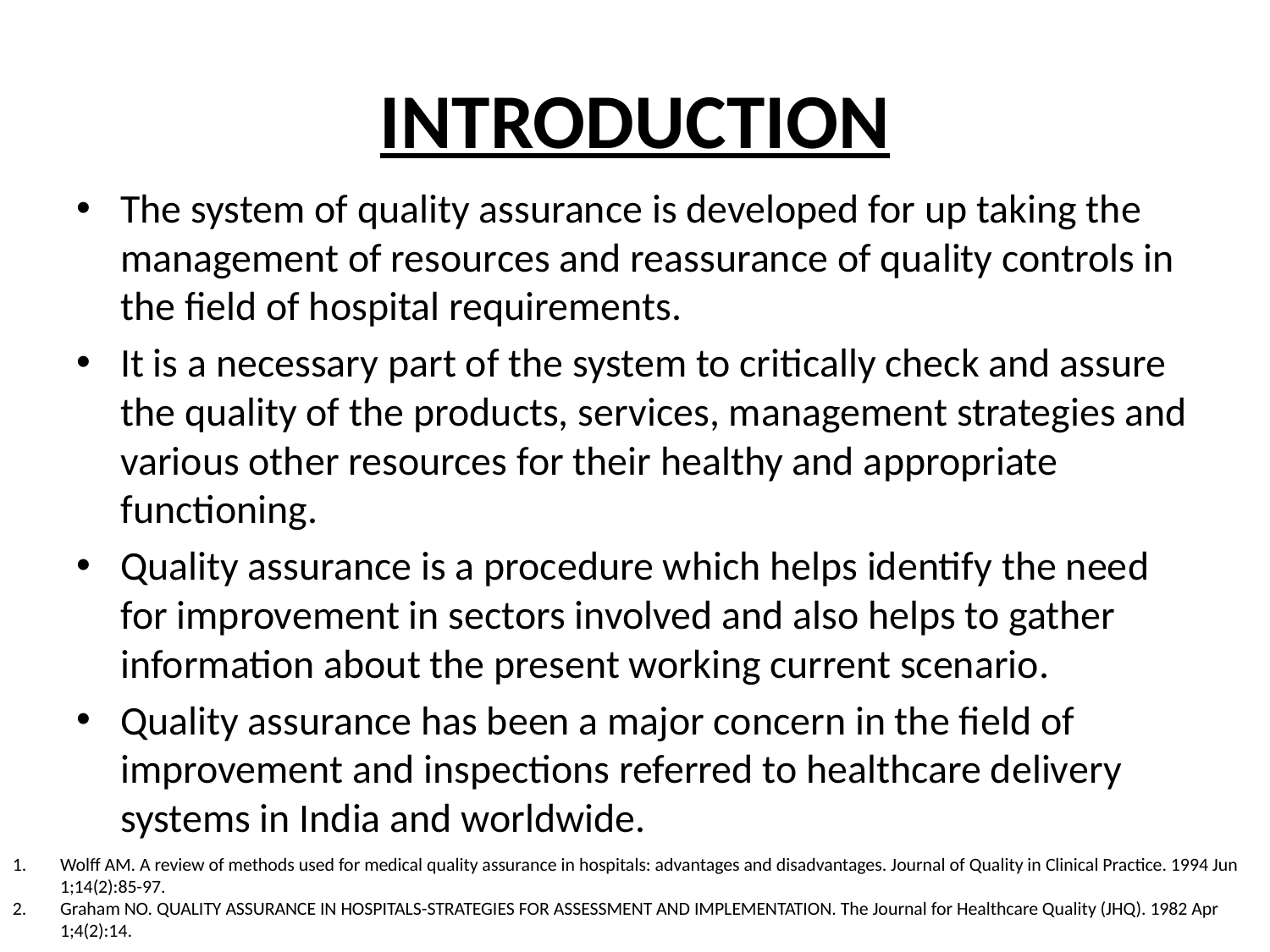

# INTRODUCTION
The system of quality assurance is developed for up taking the management of resources and reassurance of quality controls in the field of hospital requirements.
It is a necessary part of the system to critically check and assure the quality of the products, services, management strategies and various other resources for their healthy and appropriate functioning.
Quality assurance is a procedure which helps identify the need for improvement in sectors involved and also helps to gather information about the present working current scenario.
Quality assurance has been a major concern in the field of improvement and inspections referred to healthcare delivery systems in India and worldwide.
Wolff AM. A review of methods used for medical quality assurance in hospitals: advantages and disadvantages. Journal of Quality in Clinical Practice. 1994 Jun 1;14(2):85-97.
Graham NO. QUALITY ASSURANCE IN HOSPITALS-STRATEGIES FOR ASSESSMENT AND IMPLEMENTATION. The Journal for Healthcare Quality (JHQ). 1982 Apr 1;4(2):14.